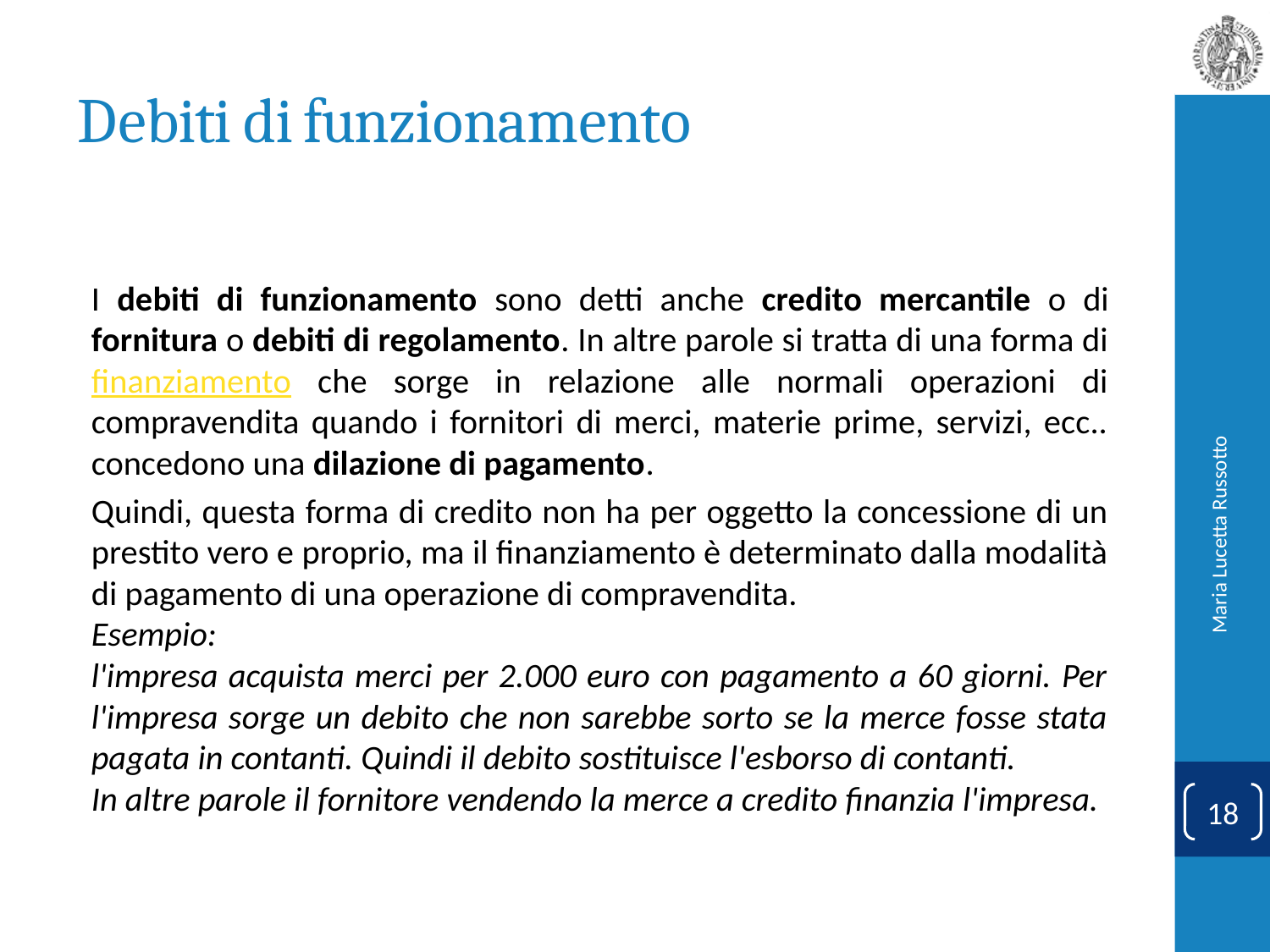

# Debiti di funzionamento

I debiti di funzionamento sono detti anche credito mercantile o di fornitura o debiti di regolamento. In altre parole si tratta di una forma di finanziamento che sorge in relazione alle normali operazioni di compravendita quando i fornitori di merci, materie prime, servizi, ecc.. concedono una dilazione di pagamento.
Quindi, questa forma di credito non ha per oggetto la concessione di un prestito vero e proprio, ma il finanziamento è determinato dalla modalità di pagamento di una operazione di compravendita.
Esempio:
l'impresa acquista merci per 2.000 euro con pagamento a 60 giorni. Per l'impresa sorge un debito che non sarebbe sorto se la merce fosse stata pagata in contanti. Quindi il debito sostituisce l'esborso di contanti.
In altre parole il fornitore vendendo la merce a credito finanzia l'impresa.

Maria Lucetta Russotto
18